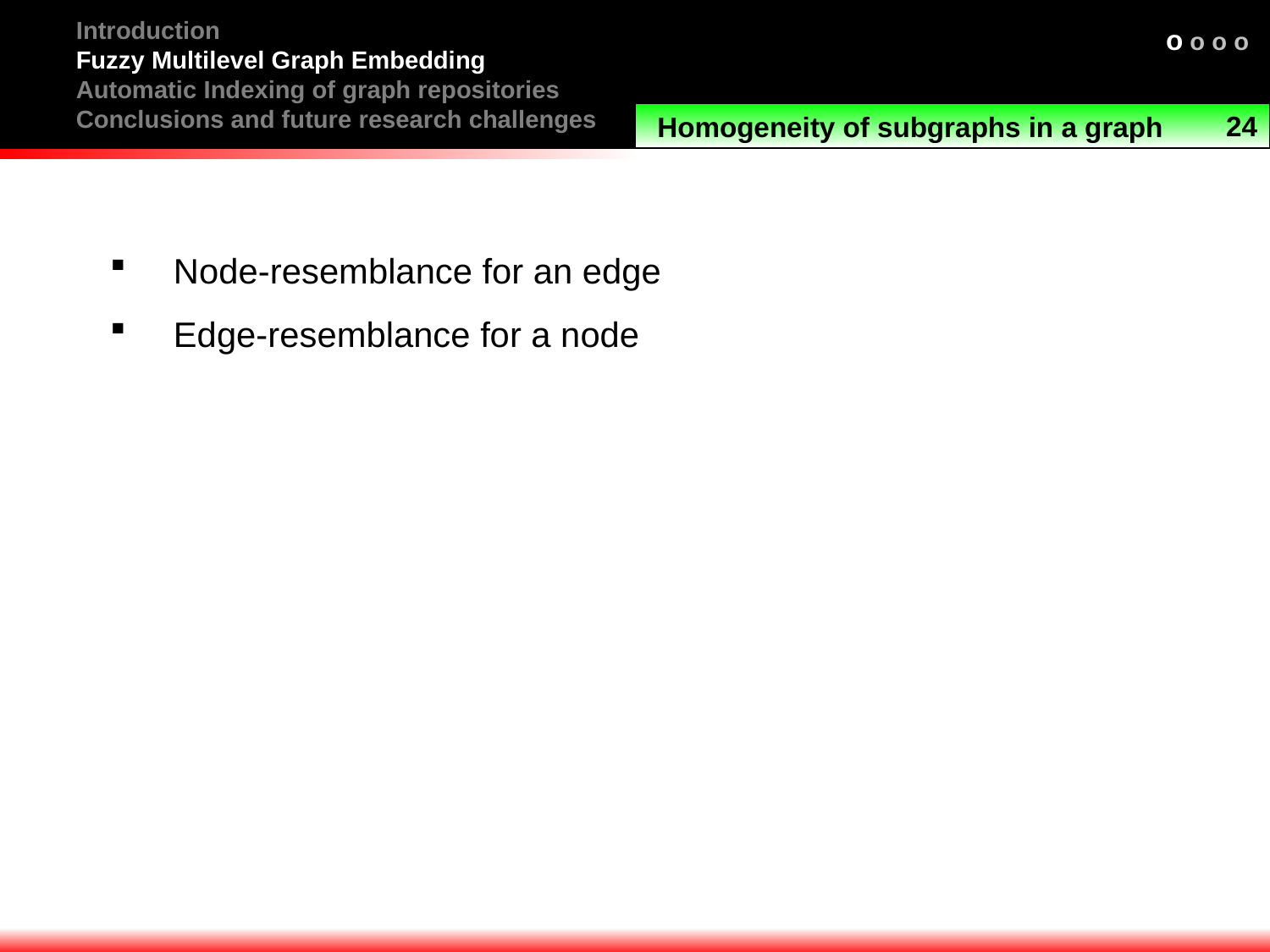

Introduction
Fuzzy Multilevel Graph Embedding
Automatic Indexing of graph repositories
Conclusions and future research challenges

o o o o
24
Homogeneity of subgraphs in a graph

Node-resemblance for an edge
Edge-resemblance for a node